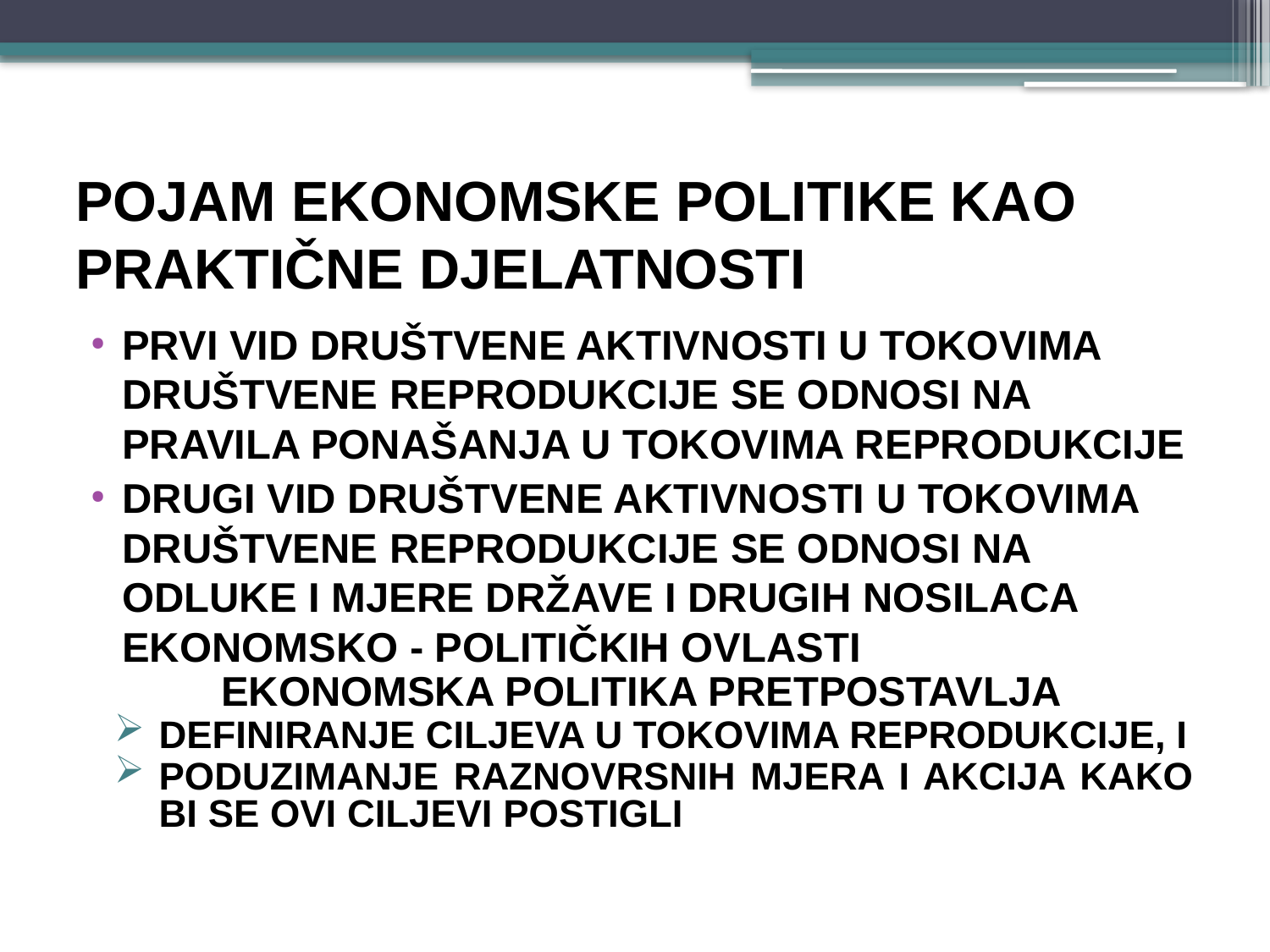

# POJAM EKONOMSKE POLITIKE KAO PRAKTIČNE DJELATNOSTI
PRVI VID DRUŠTVENE AKTIVNOSTI U TOKOVIMA DRUŠTVENE REPRODUKCIJE se odnosi na pravila ponašanja u tokovima reprodukcije
DRUGI VID DRUŠTVENE AKTIVNOSTI U TOKOVIMA DRUŠTVENE REPRODUKCIJE se odnosi na odluke i mjere države i drugih nosilaca ekonomsko - političkih ovlasti
EKONOMSKA POLITIKA pretpostavlja
definiranje ciljeva u tokovima reprodukcije, i
poduzimanje raznovrsnih mjera i akcija kako bi se ovi ciljevi postigli